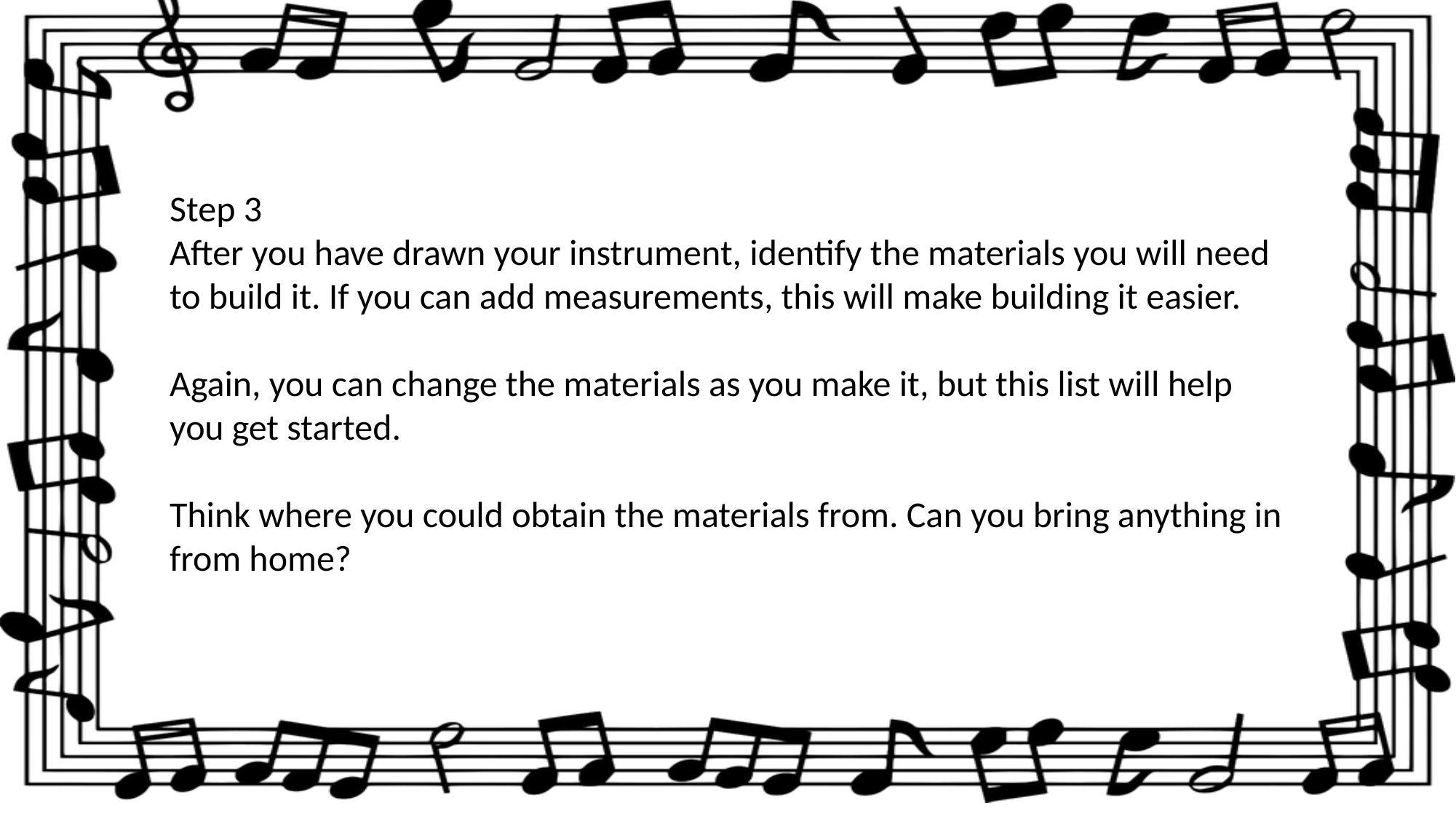

Step 3
After you have drawn your instrument, identify the materials you will need to build it. If you can add measurements, this will make building it easier.

Again, you can change the materials as you make it, but this list will help you get started.

Think where you could obtain the materials from. Can you bring anything in from home?